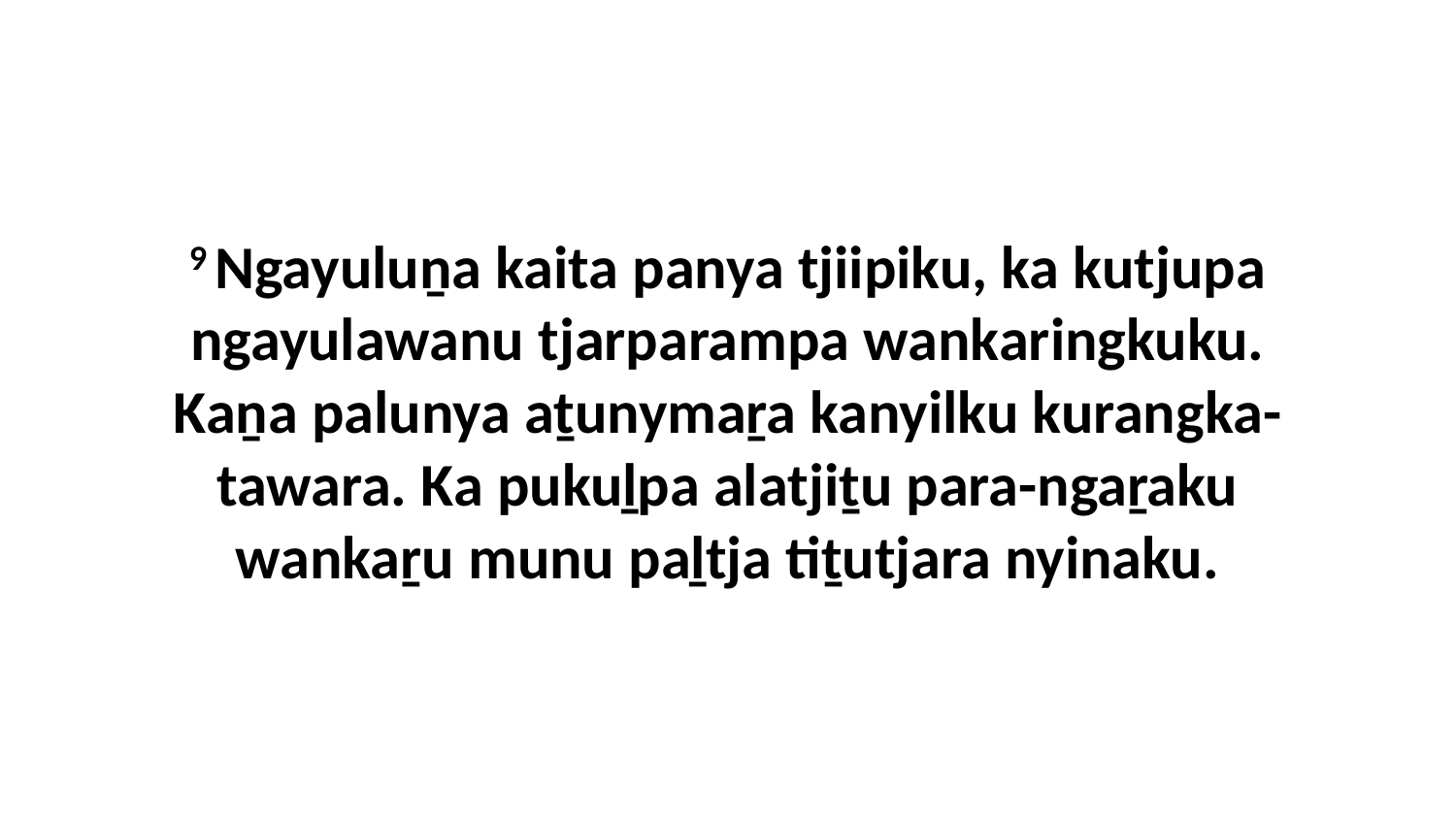

9 Ngayuluṉa kaita panya tjiipiku, ka kutjupa ngayulawanu tjarparampa wankaringkuku. Kaṉa palunya aṯunymaṟa kanyilku kurangka-tawara. Ka pukuḻpa alatjiṯu para-ngaṟaku wankaṟu munu paḻtja tiṯutjara nyinaku.